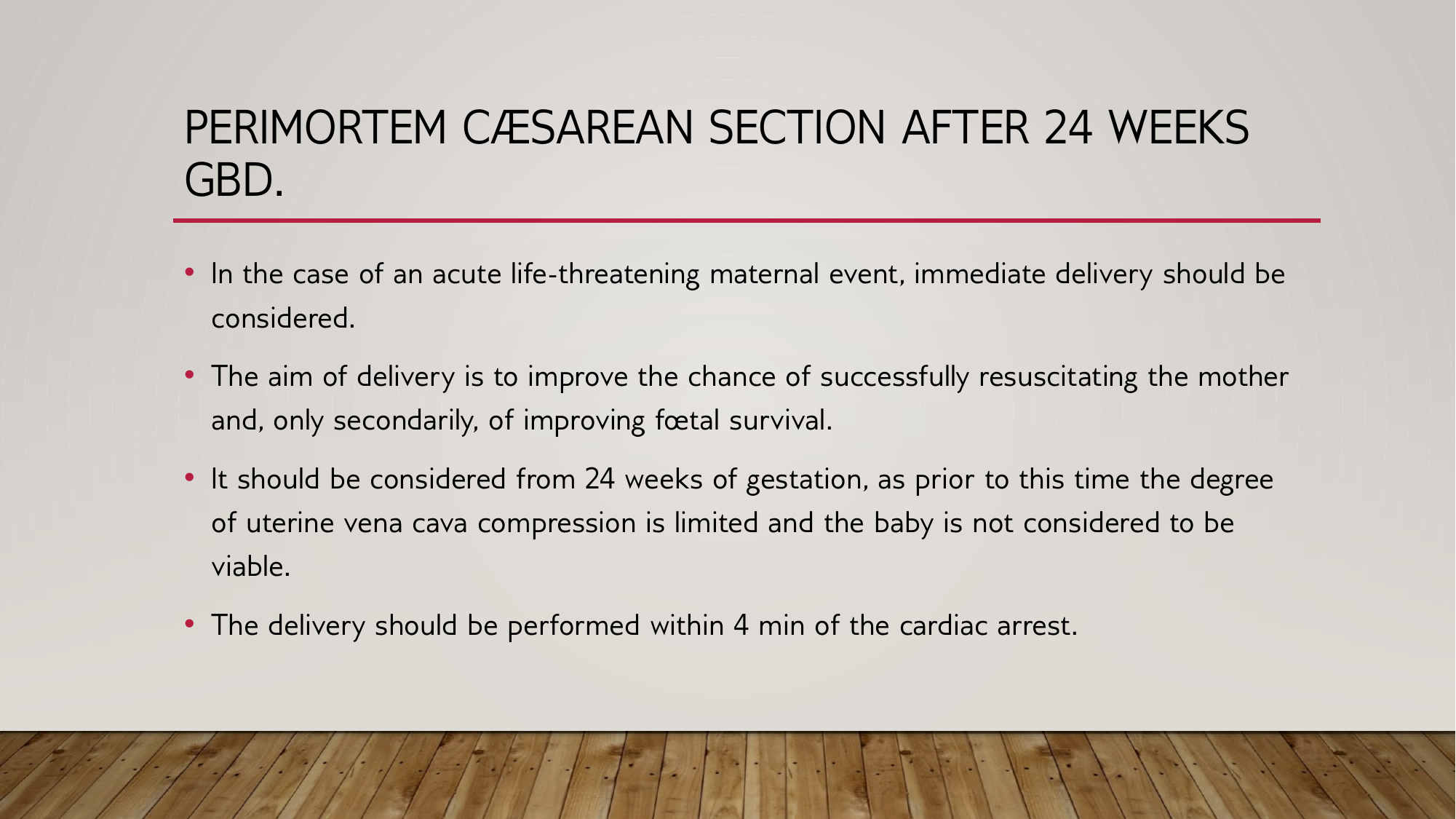

# PERIMORTEM CAESAREAN SECTION AFTER 24 WEEKS GBD.
In the case of an acute life-threatening maternal event, immediate delivery should be considered.
The aim of delivery is to improve the chance of successfully resuscitating the mother and, only secondarily, of improving foetal survival.
It should be considered from 24 weeks of gestation, as prior to this time the degree of uterine vena cava compression is limited and the baby is not considered to be viable.
The delivery should be performed within 4 min of the cardiac arrest.